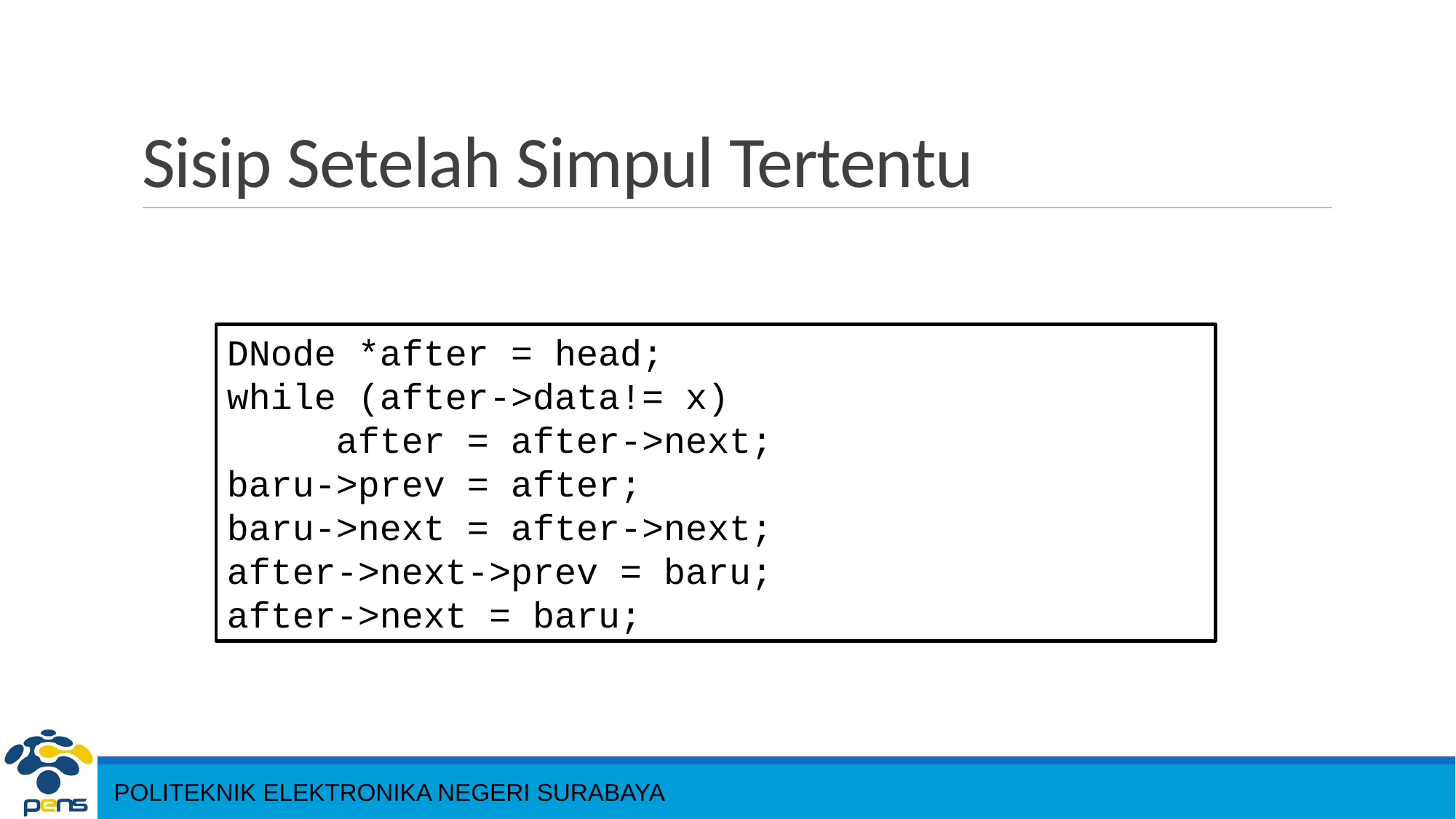

# Sisip Setelah Simpul Tertentu
DNode *after = head;
while (after->data!= x)
	after = after->next;
baru->prev = after;
baru->next = after->next;
after->next->prev = baru;
after->next = baru;